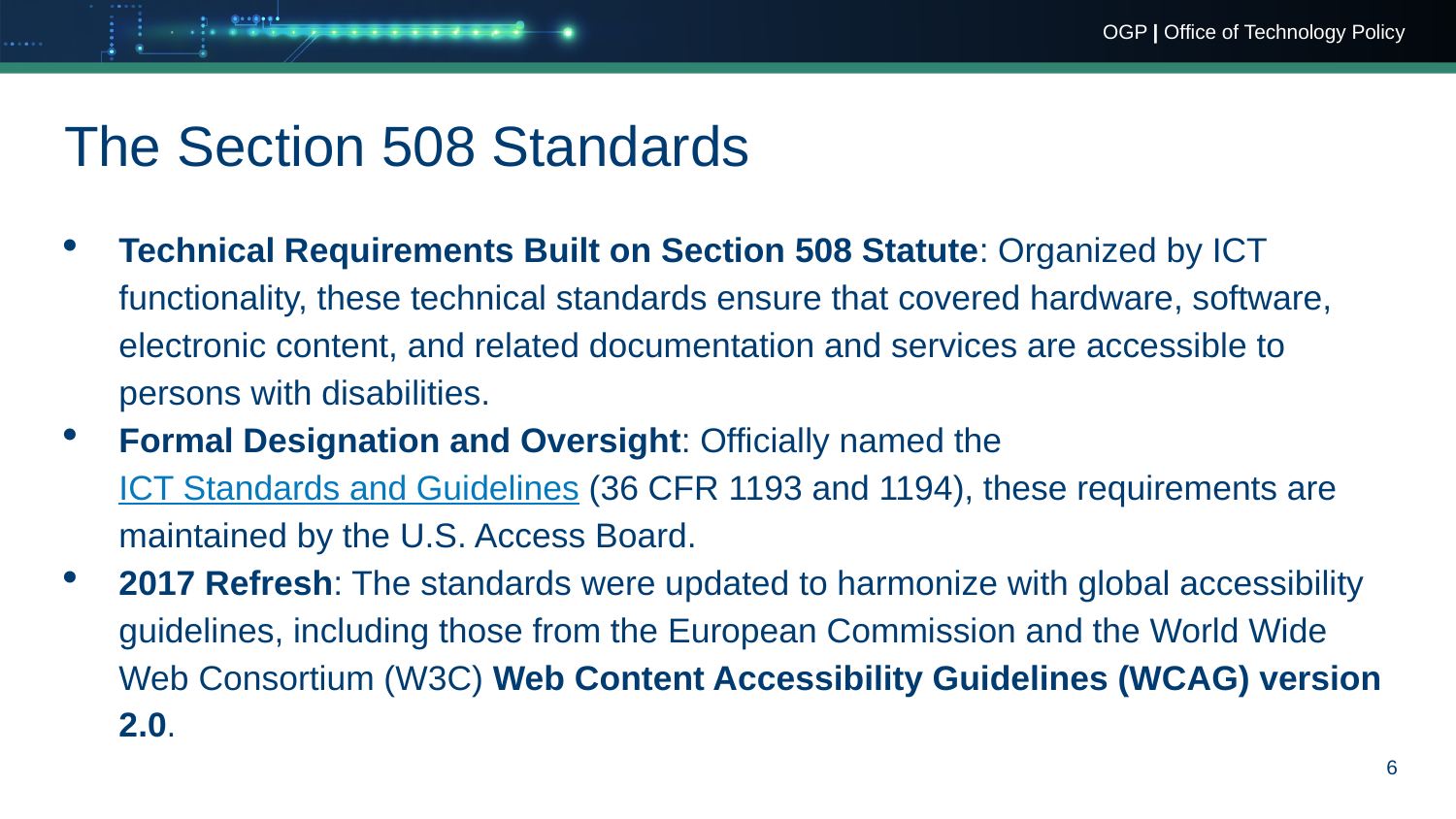

# The Section 508 Standards
Technical Requirements Built on Section 508 Statute: Organized by ICT functionality, these technical standards ensure that covered hardware, software, electronic content, and related documentation and services are accessible to persons with disabilities.
Formal Designation and Oversight: Officially named the ICT Standards and Guidelines (36 CFR 1193 and 1194), these requirements are maintained by the U.S. Access Board.
2017 Refresh: The standards were updated to harmonize with global accessibility guidelines, including those from the European Commission and the World Wide Web Consortium (W3C) Web Content Accessibility Guidelines (WCAG) version 2.0.
6